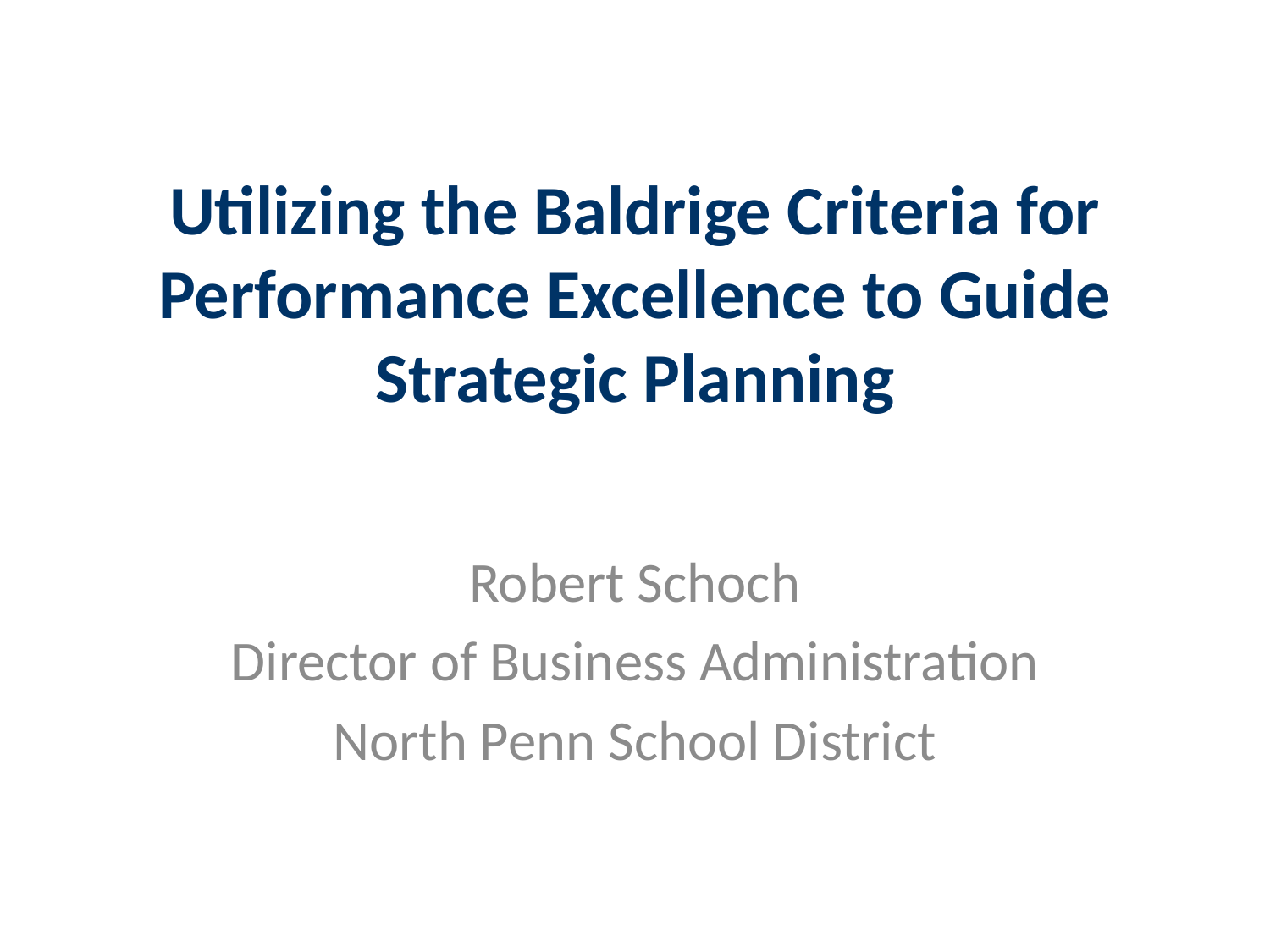

# Utilizing the Baldrige Criteria for Performance Excellence to Guide Strategic Planning
Robert Schoch
Director of Business Administration
North Penn School District